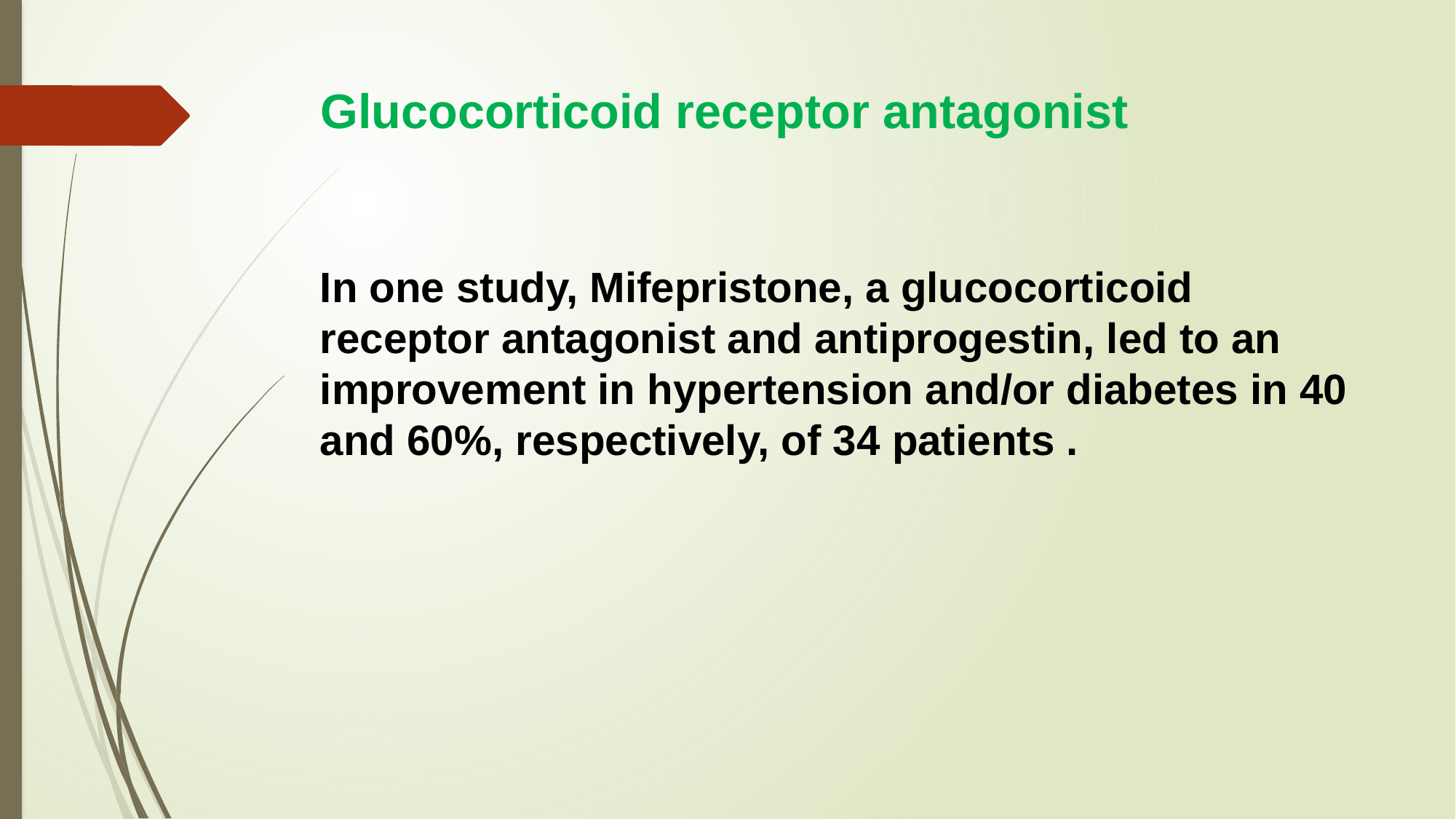

# Glucocorticoid receptor antagonist
In one study, Mifepristone, a glucocorticoid receptor antagonist and antiprogestin, led to an improvement in hypertension and/or diabetes in 40 and 60%, respectively, of 34 patients .